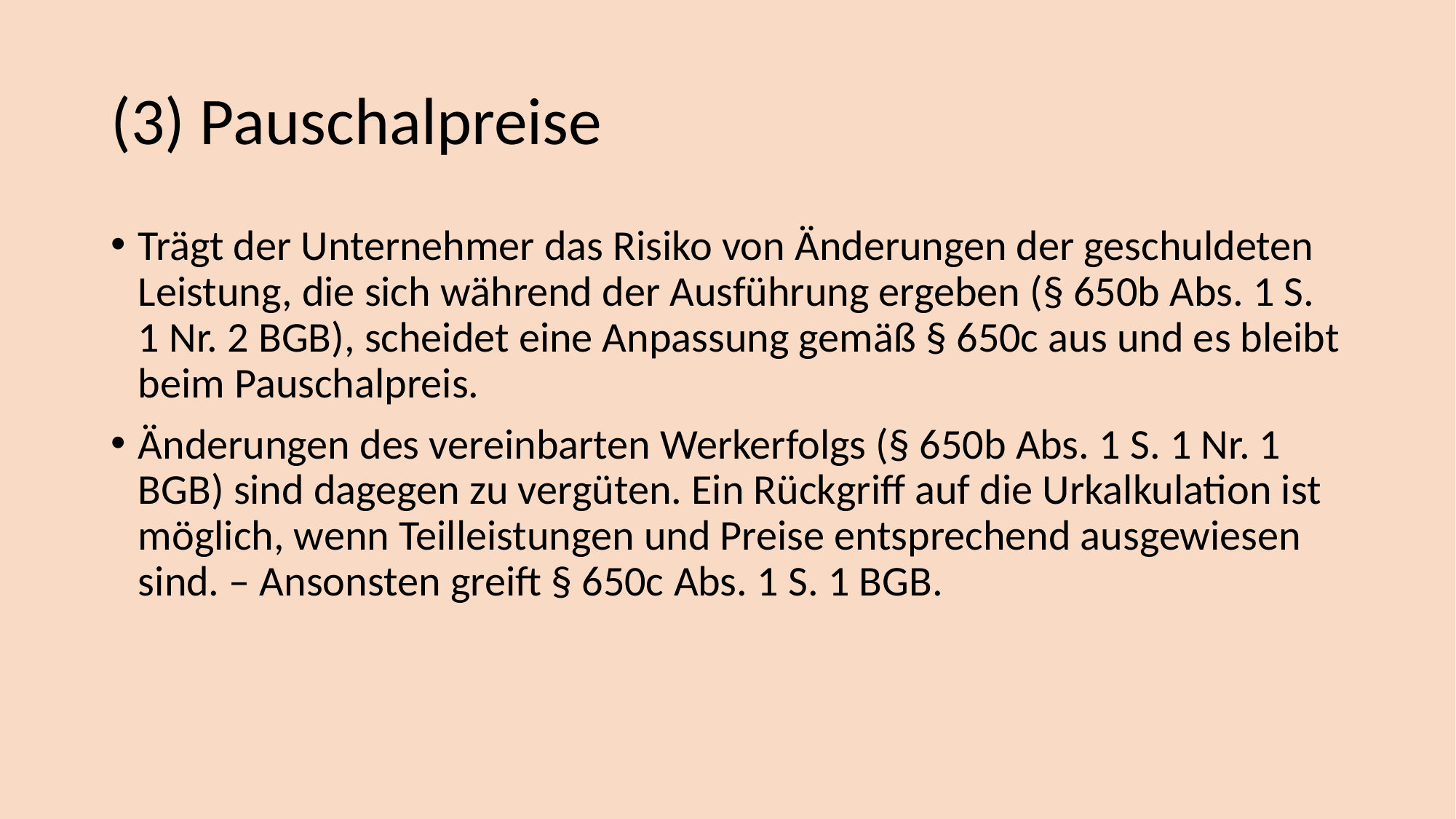

# (3) Pauschalpreise
Trägt der Unternehmer das Risiko von Änderungen der geschuldeten Leistung, die sich während der Ausführung ergeben (§ 650b Abs. 1 S. 1 Nr. 2 BGB), scheidet eine Anpassung gemäß § 650c aus und es bleibt beim Pauschalpreis.
Änderungen des vereinbarten Werkerfolgs (§ 650b Abs. 1 S. 1 Nr. 1 BGB) sind dagegen zu vergüten. Ein Rückgriff auf die Urkalkulation ist möglich, wenn Teilleistungen und Preise entsprechend ausgewiesen sind. – Ansonsten greift § 650c Abs. 1 S. 1 BGB.